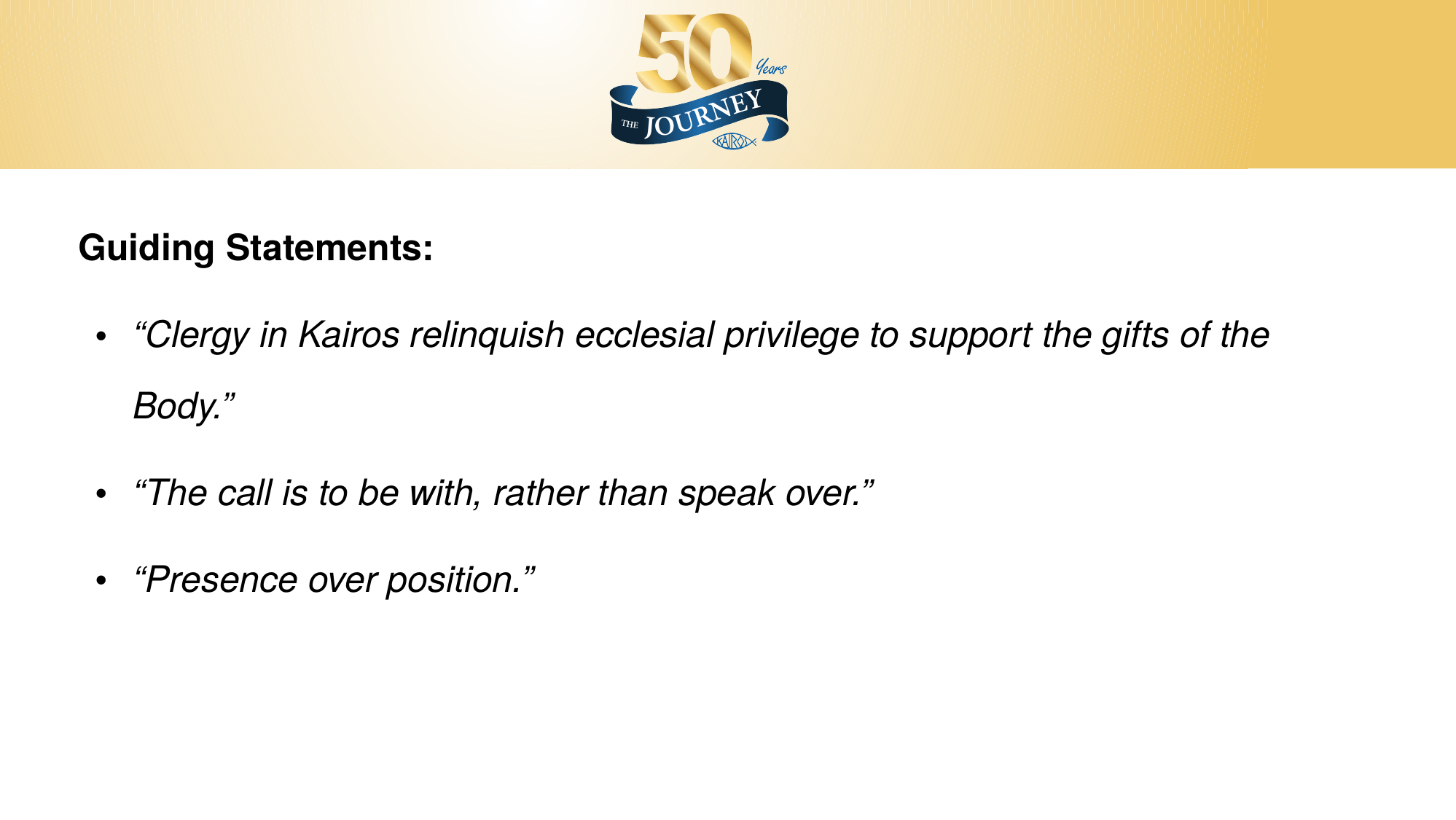

Guiding Statements:
“Clergy in Kairos relinquish ecclesial privilege to support the gifts of the Body.”
“The call is to be with, rather than speak over.”
“Presence over position.”